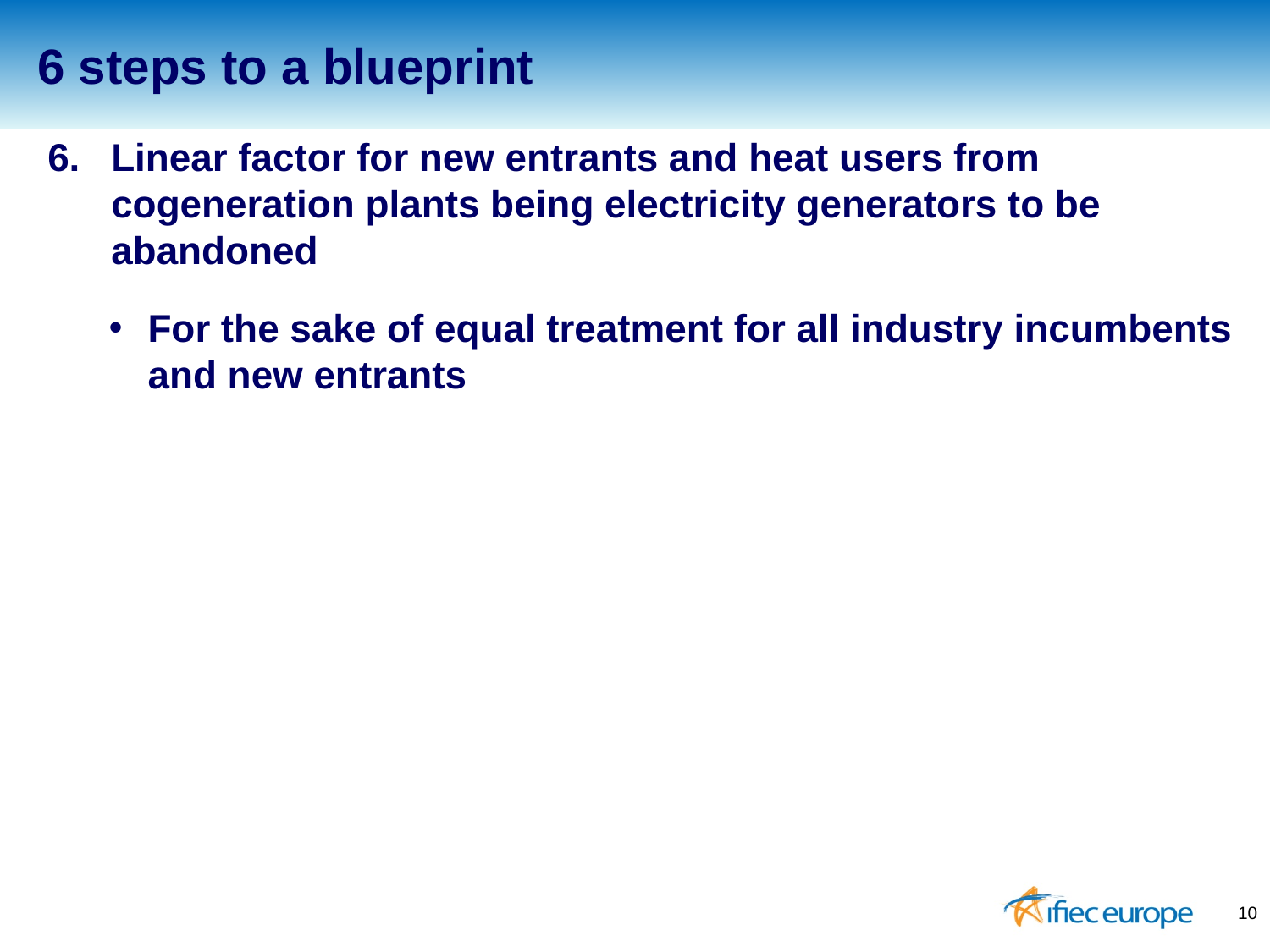

6 steps to a blueprint
Linear factor for new entrants and heat users from cogeneration plants being electricity generators to be abandoned
For the sake of equal treatment for all industry incumbents and new entrants

10